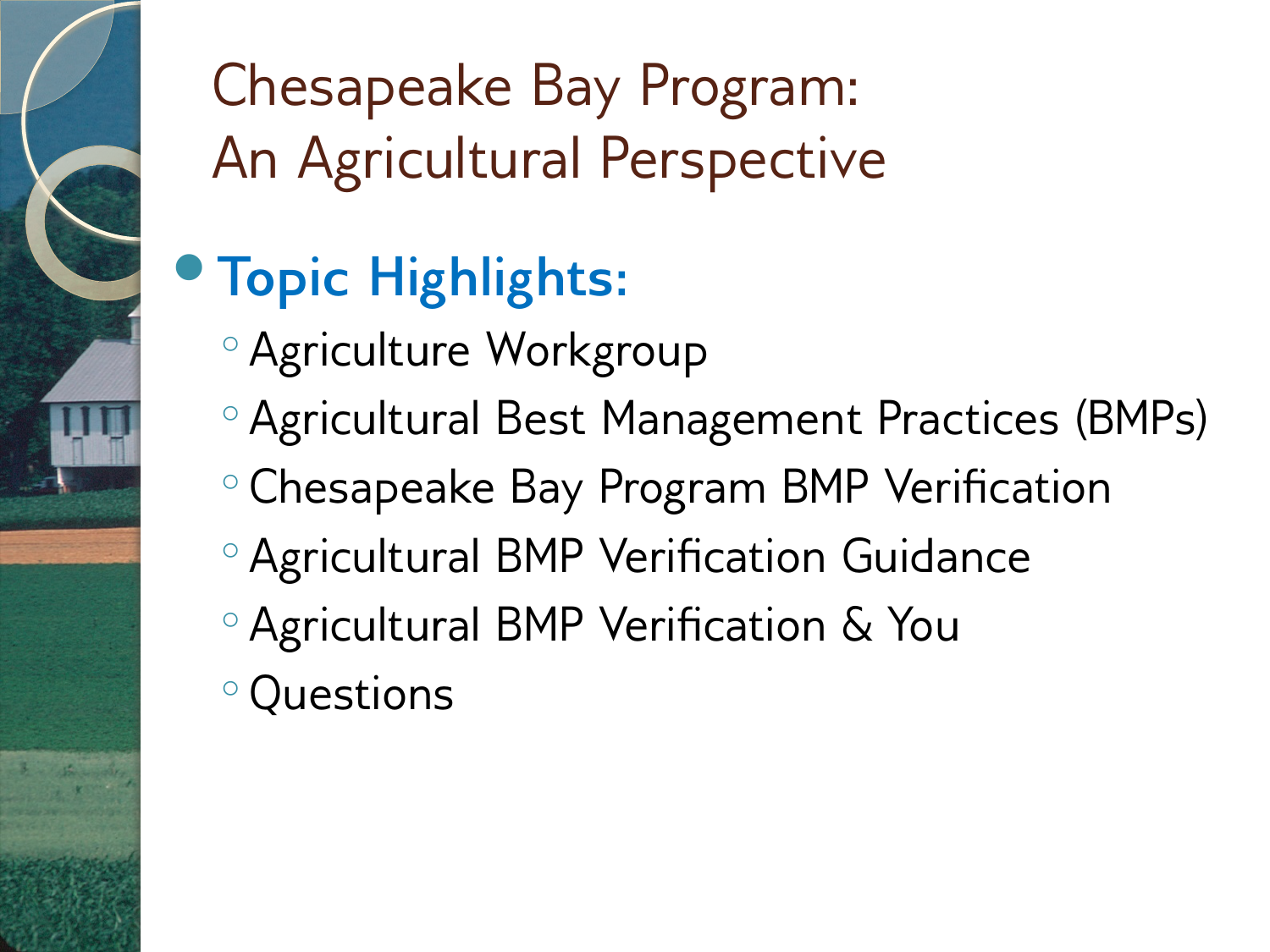

# Chesapeake Bay Program: An Agricultural Perspective
Topic Highlights:
Agriculture Workgroup
Agricultural Best Management Practices (BMPs)
Chesapeake Bay Program BMP Verification
Agricultural BMP Verification Guidance
Agricultural BMP Verification & You
Questions